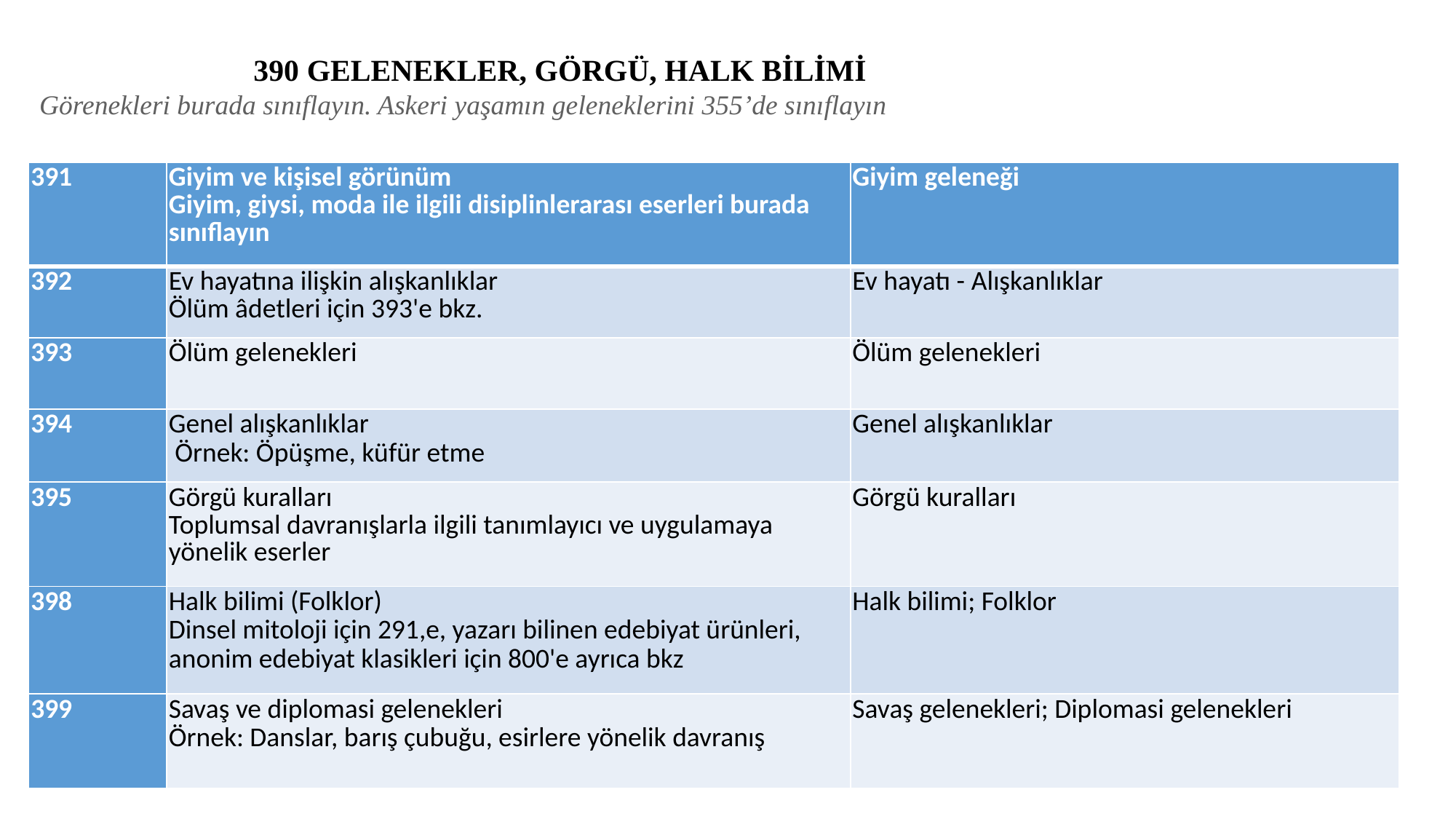

390 GELENEKLER, GÖRGÜ, HALK BİLİMİ
Görenekleri burada sınıflayın. Askeri yaşamın geleneklerini 355’de sınıflayın
#
| 391 | Giyim ve kişisel görünüm Giyim, giysi, moda ile ilgili disiplinlerarası eserleri burada sınıflayın | Giyim geleneği |
| --- | --- | --- |
| 392 | Ev hayatına ilişkin alışkanlıklar Ölüm âdetleri için 393'e bkz. | Ev hayatı - Alışkanlıklar |
| 393 | Ölüm gelenekleri | Ölüm gelenekleri |
| 394 | Genel alışkanlıklar Örnek: Öpüşme, küfür etme | Genel alışkanlıklar |
| 395 | Görgü kuralları Toplumsal davranışlarla ilgili tanımlayıcı ve uygulamaya yönelik eserler | Görgü kuralları |
| 398 | Halk bilimi (Folklor) Dinsel mitoloji için 291,e, yazarı bilinen edebiyat ürünleri, anonim edebiyat klasikleri için 800'e ayrıca bkz | Halk bilimi; Folklor |
| 399 | Savaş ve diplomasi gelenekleri Örnek: Danslar, barış çubuğu, esirlere yönelik davranış | Savaş gelenekleri; Diplomasi gelenekleri |